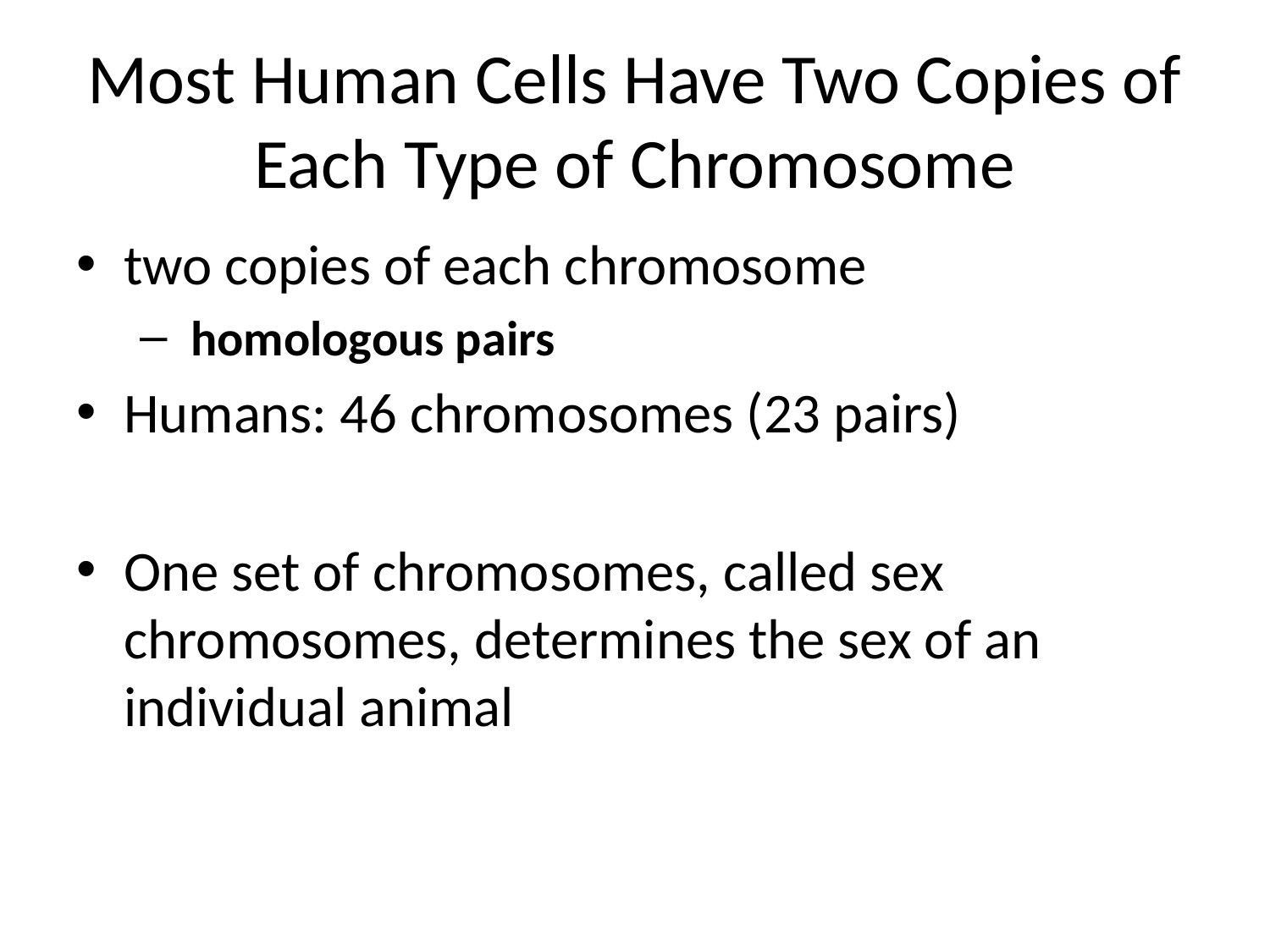

# Most Human Cells Have Two Copies of Each Type of Chromosome
two copies of each chromosome
 homologous pairs
Humans: 46 chromosomes (23 pairs)

One set of chromosomes, called sex chromosomes, determines the sex of an individual animal